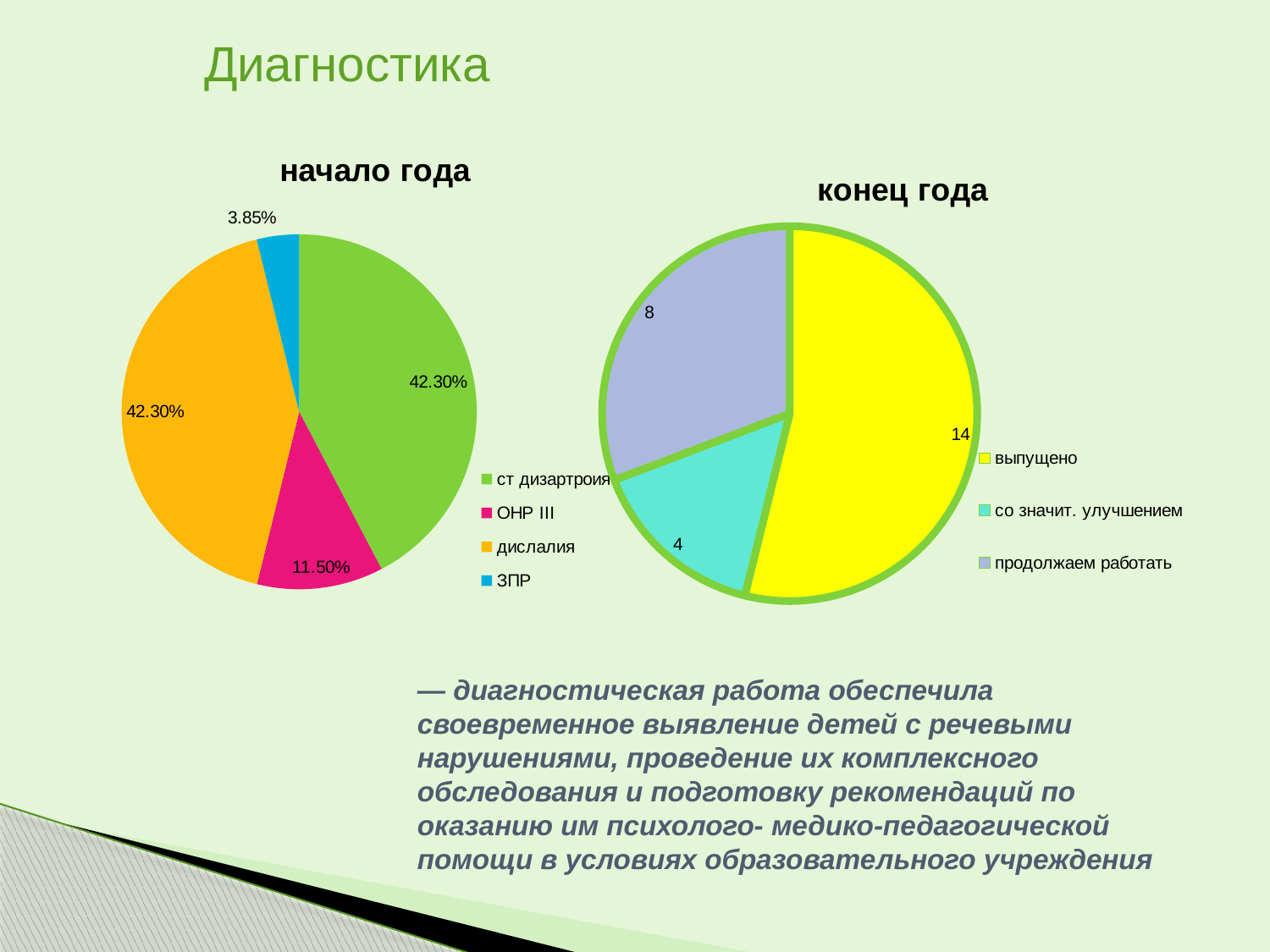

Диагностика

### Chart:

| Category | начало года |
|---|---|
| ст дизартроия | 0.4230000000000002 |
| ОНР III | 0.11500000000000002 |
| дислалия | 0.4230000000000002 |
| ЗПР | 0.038500000000000006 |

### Chart:

| Category | конец года |
|---|---|
| выпущено | 14.0 |
| со значит. улучшением | 4.0 |
| продолжаем работать | 8.0 |
— диагностическая работа обеспечила своевременное выявление детей с речевыми нарушениями, проведение их комплексного обследования и подготовку рекомендаций по оказанию им психолого- медико-педагогической помощи в условиях образовательного учреждения